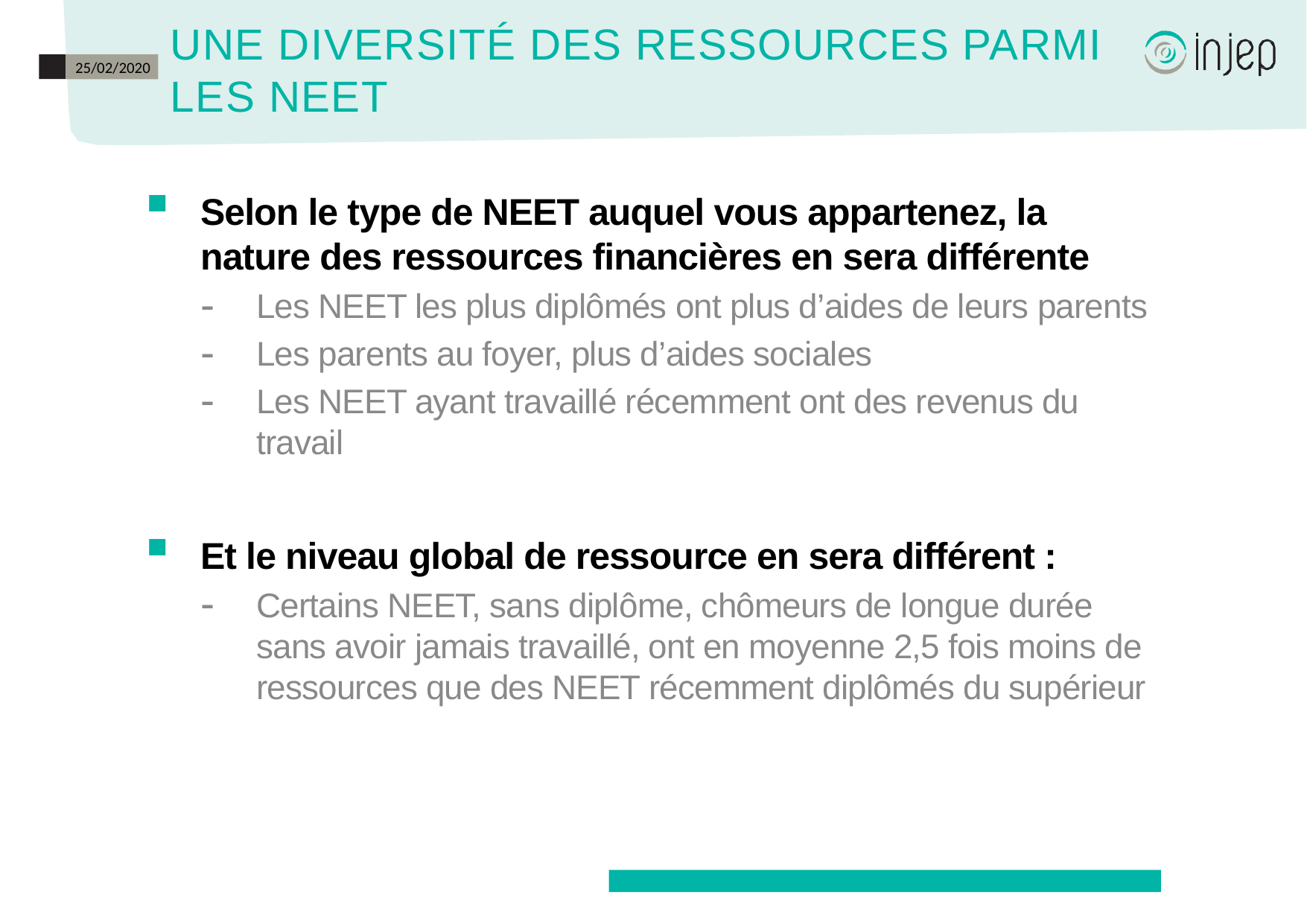

# Une diversité des ressources parmi les NEET
25/02/2020
Selon le type de NEET auquel vous appartenez, la nature des ressources financières en sera différente
Les NEET les plus diplômés ont plus d’aides de leurs parents
Les parents au foyer, plus d’aides sociales
Les NEET ayant travaillé récemment ont des revenus du travail

Et le niveau global de ressource en sera différent :
Certains NEET, sans diplôme, chômeurs de longue durée sans avoir jamais travaillé, ont en moyenne 2,5 fois moins de ressources que des NEET récemment diplômés du supérieur